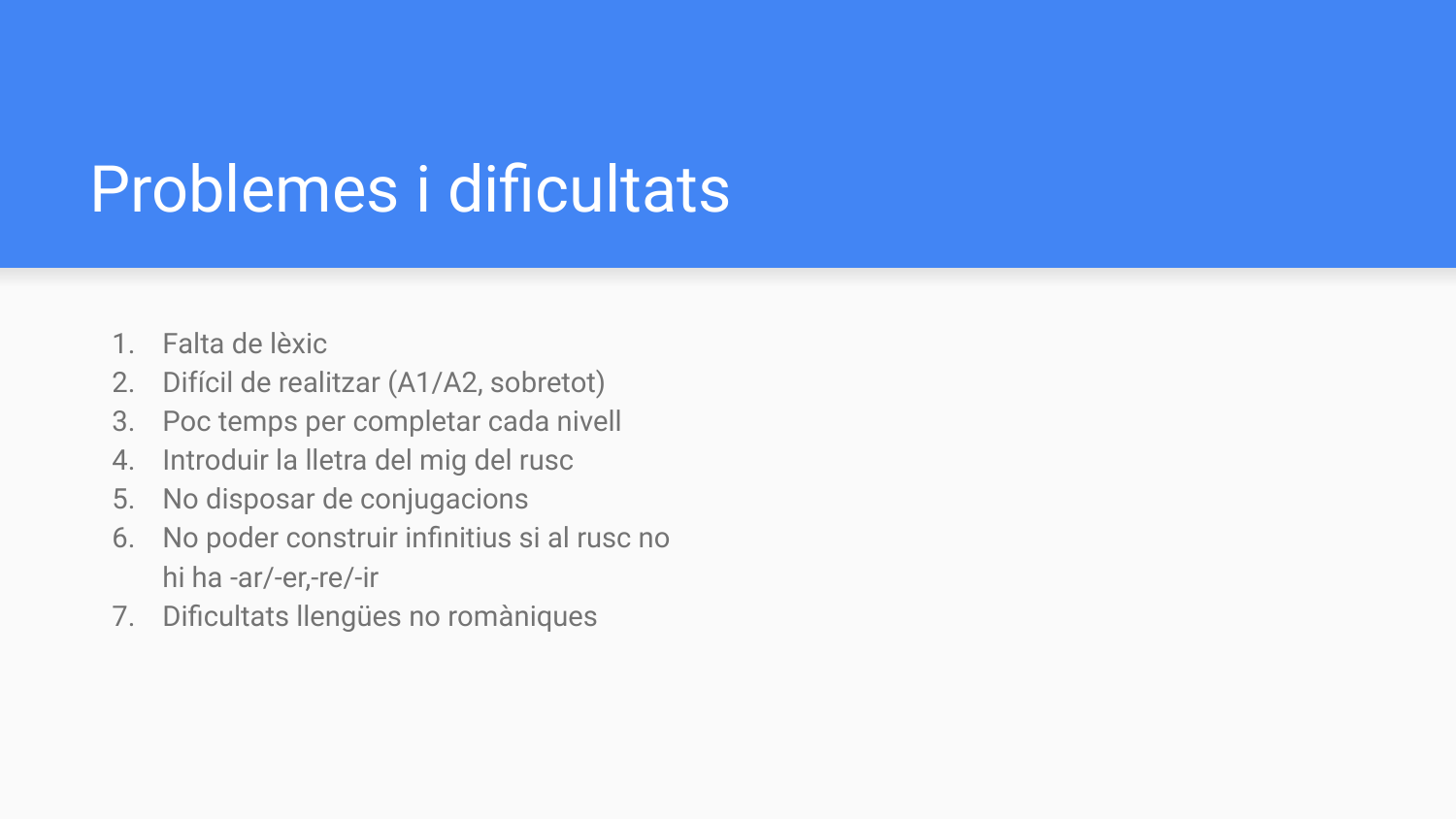

# Problemes i dificultats
Falta de lèxic
Difícil de realitzar (A1/A2, sobretot)
Poc temps per completar cada nivell
Introduir la lletra del mig del rusc
No disposar de conjugacions
No poder construir infinitius si al rusc no hi ha -ar/-er,-re/-ir
Dificultats llengües no romàniques